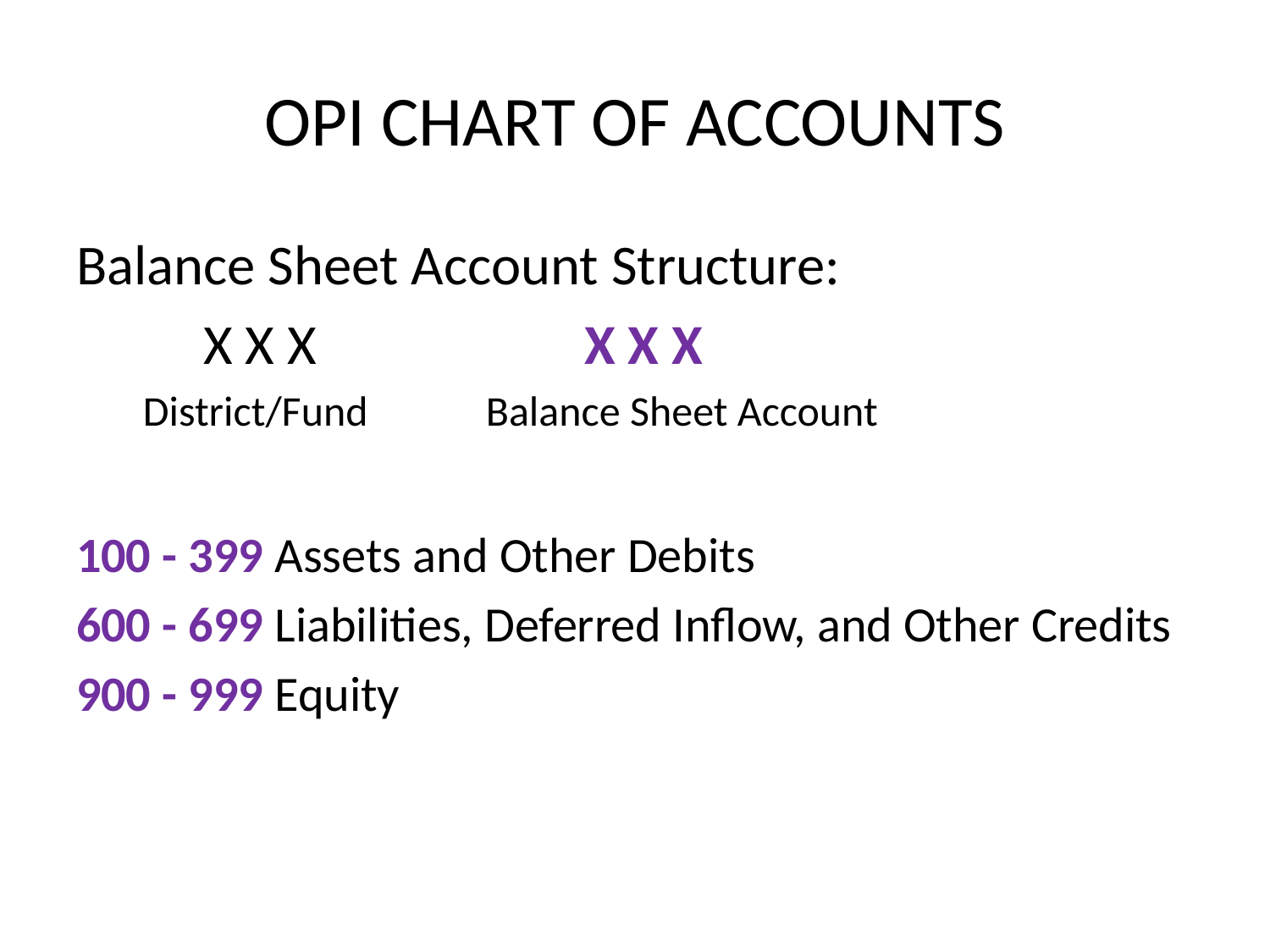

# OPI CHART OF ACCOUNTS
Balance Sheet Account Structure:
	X X X 			X X X
       District/Fund 	   Balance Sheet Account

100 - 399 Assets and Other Debits
600 - 699 Liabilities, Deferred Inflow, and Other Credits
900 - 999 Equity